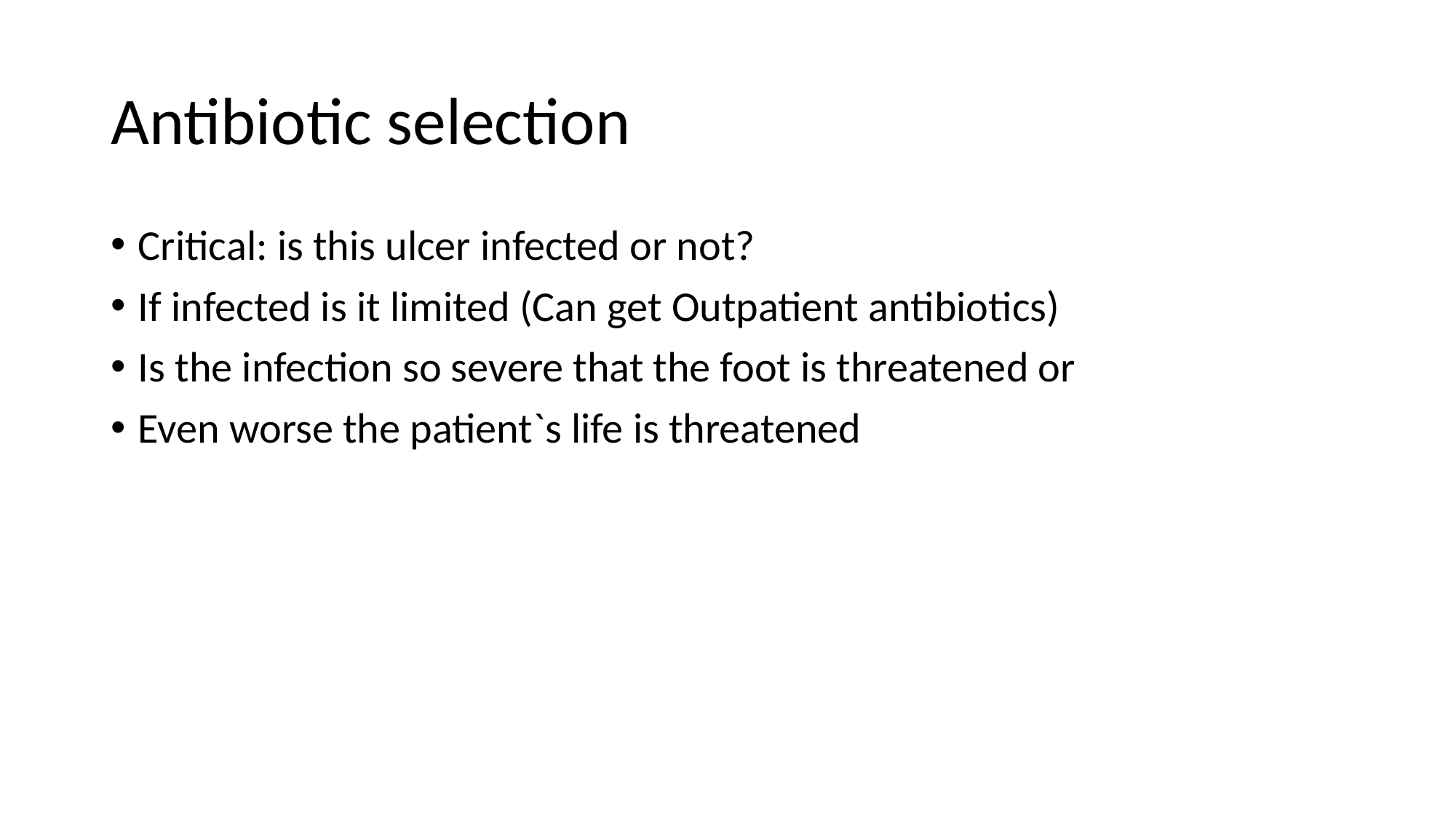

# Antibiotic selection
Critical: is this ulcer infected or not?
If infected is it limited (Can get Outpatient antibiotics)
Is the infection so severe that the foot is threatened or
Even worse the patient`s life is threatened